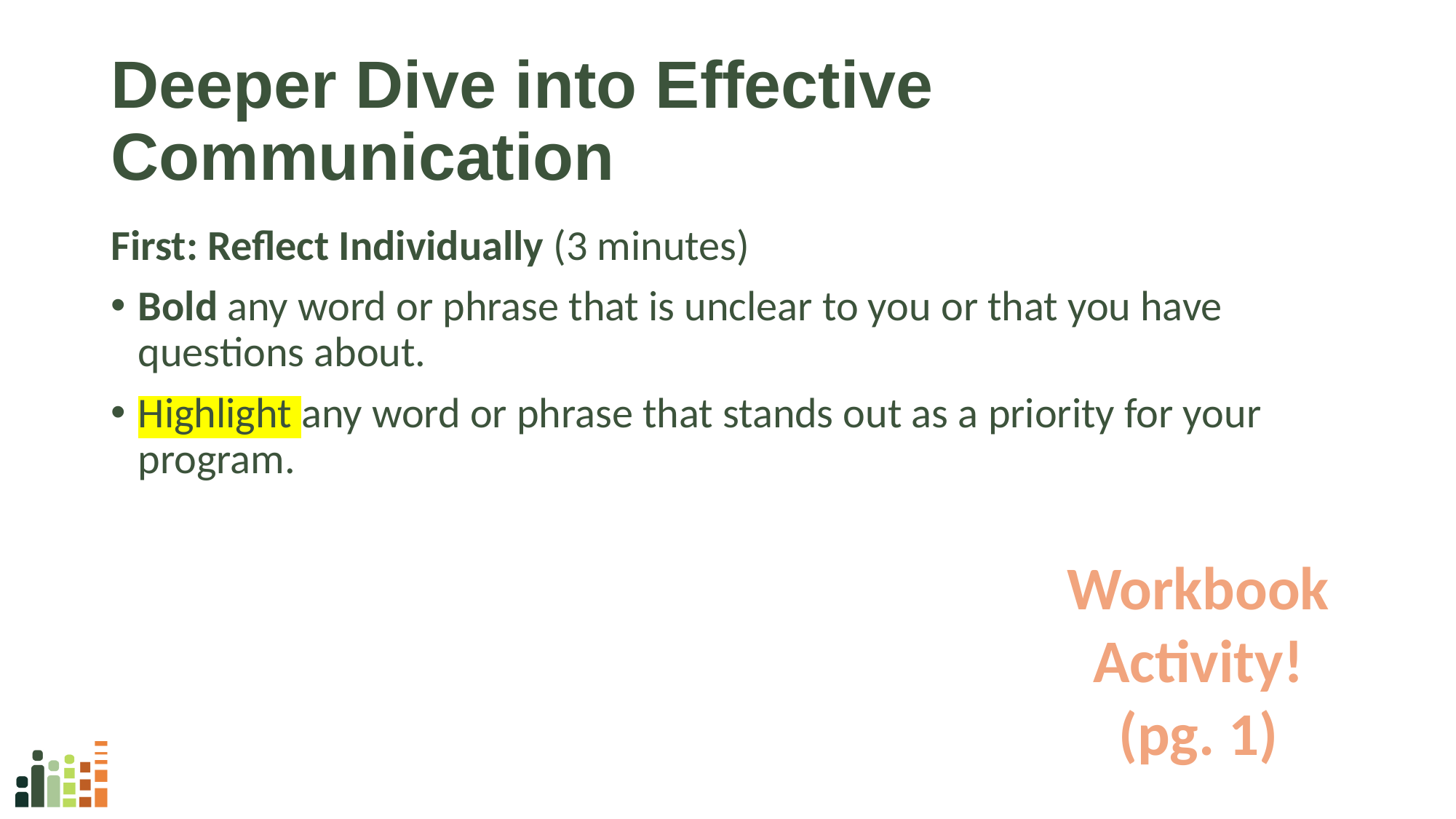

# Deeper Dive into Effective Communication
First: Reflect Individually (3 minutes)
Bold any word or phrase that is unclear to you or that you have questions about.
Highlight any word or phrase that stands out as a priority for your program.
Workbook Activity! (pg. 1)